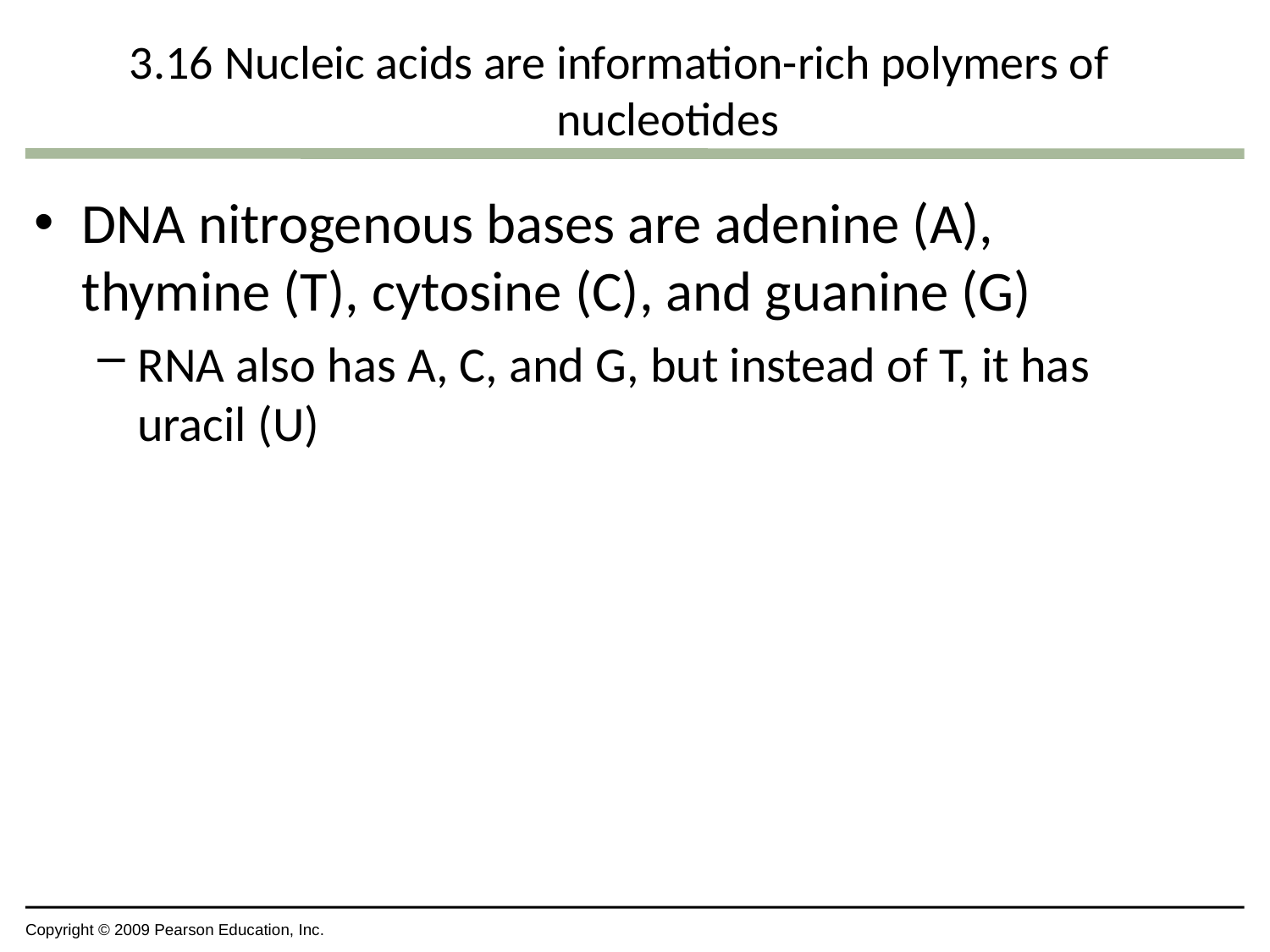

# 3.16 Nucleic acids are information-rich polymers of nucleotides

DNA nitrogenous bases are adenine (A), thymine (T), cytosine (C), and guanine (G)
RNA also has A, C, and G, but instead of T, it has uracil (U)

Copyright © 2009 Pearson Education, Inc.